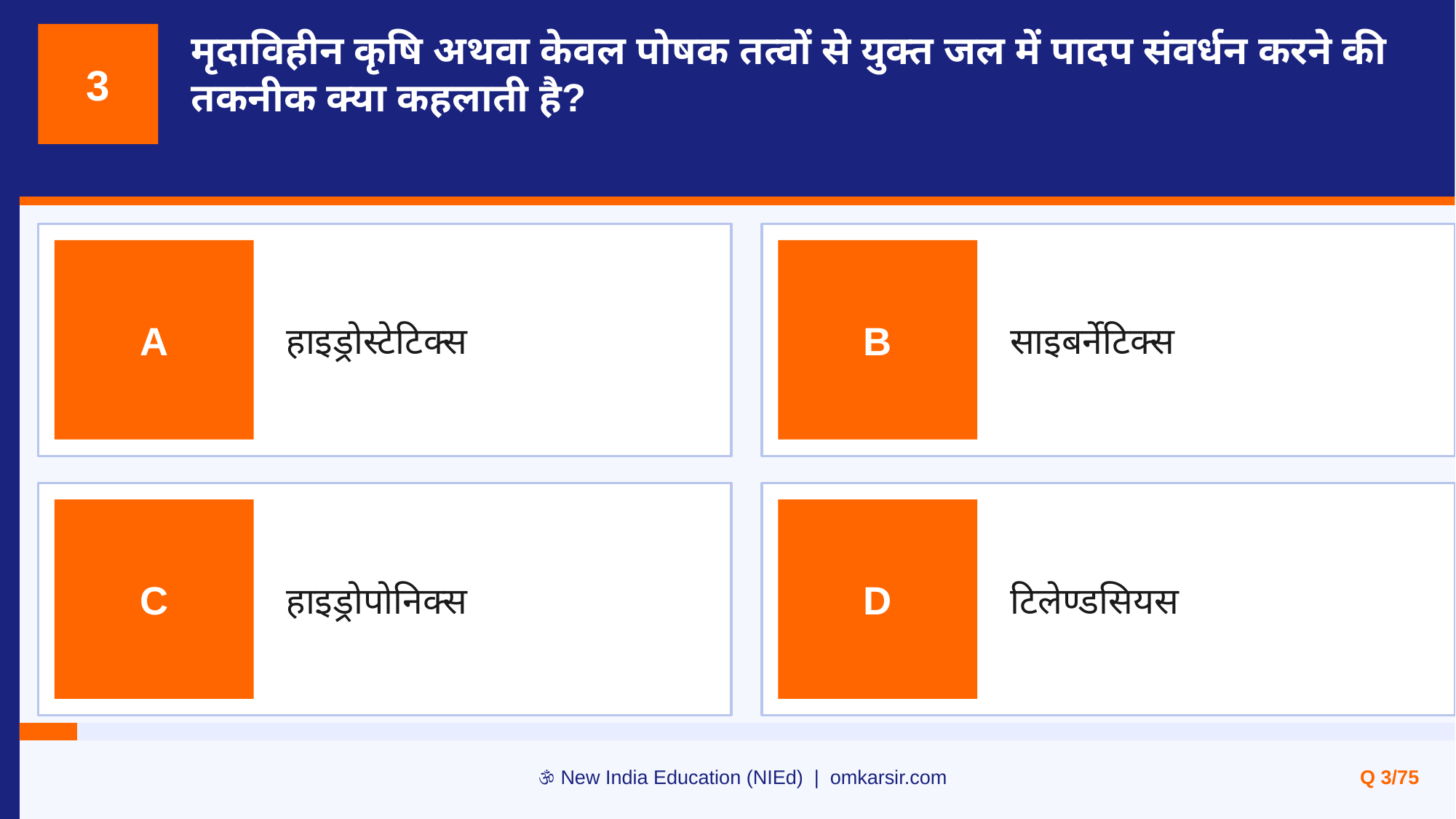

मृदाविहीन कृषि अथवा केवल पोषक तत्वों से युक्त जल में पादप संवर्धन करने की तकनीक क्या कहलाती है?
3

हाइड्रोस्टेटिक्स
साइबर्नेटिक्स
A
B

हाइड्रोपोनिक्स
टिलेण्डसियस
C
D

🕉️ New India Education (NIEd)  |  omkarsir.com
Q 3/75